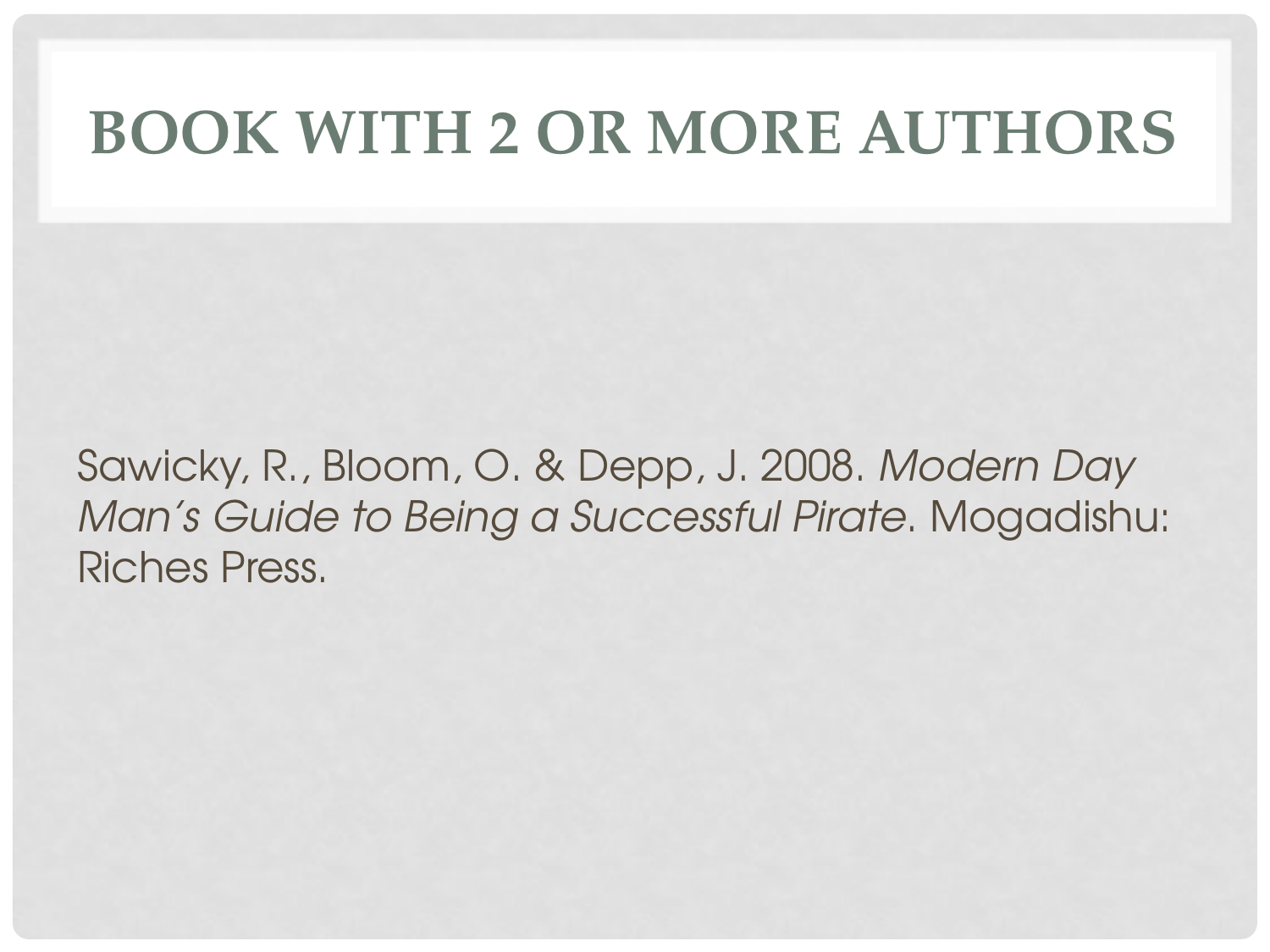

# Book with 2 or more authors
Sawicky, R., Bloom, O. & Depp, J. 2008. Modern Day Man’s Guide to Being a Successful Pirate. Mogadishu: Riches Press.